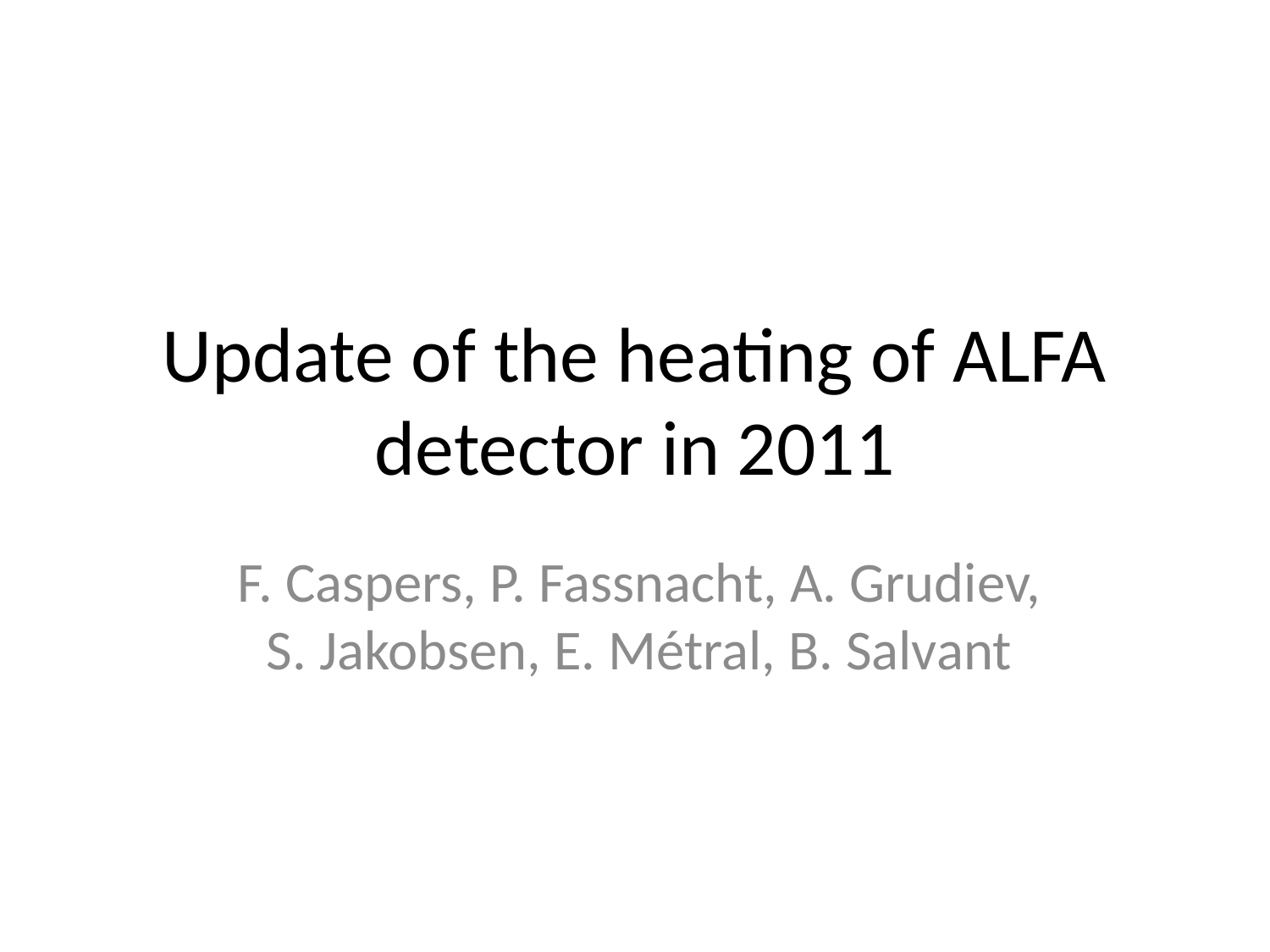

# Update of the heating of ALFA detector in 2011
F. Caspers, P. Fassnacht, A. Grudiev,
S. Jakobsen, E. Métral, B. Salvant